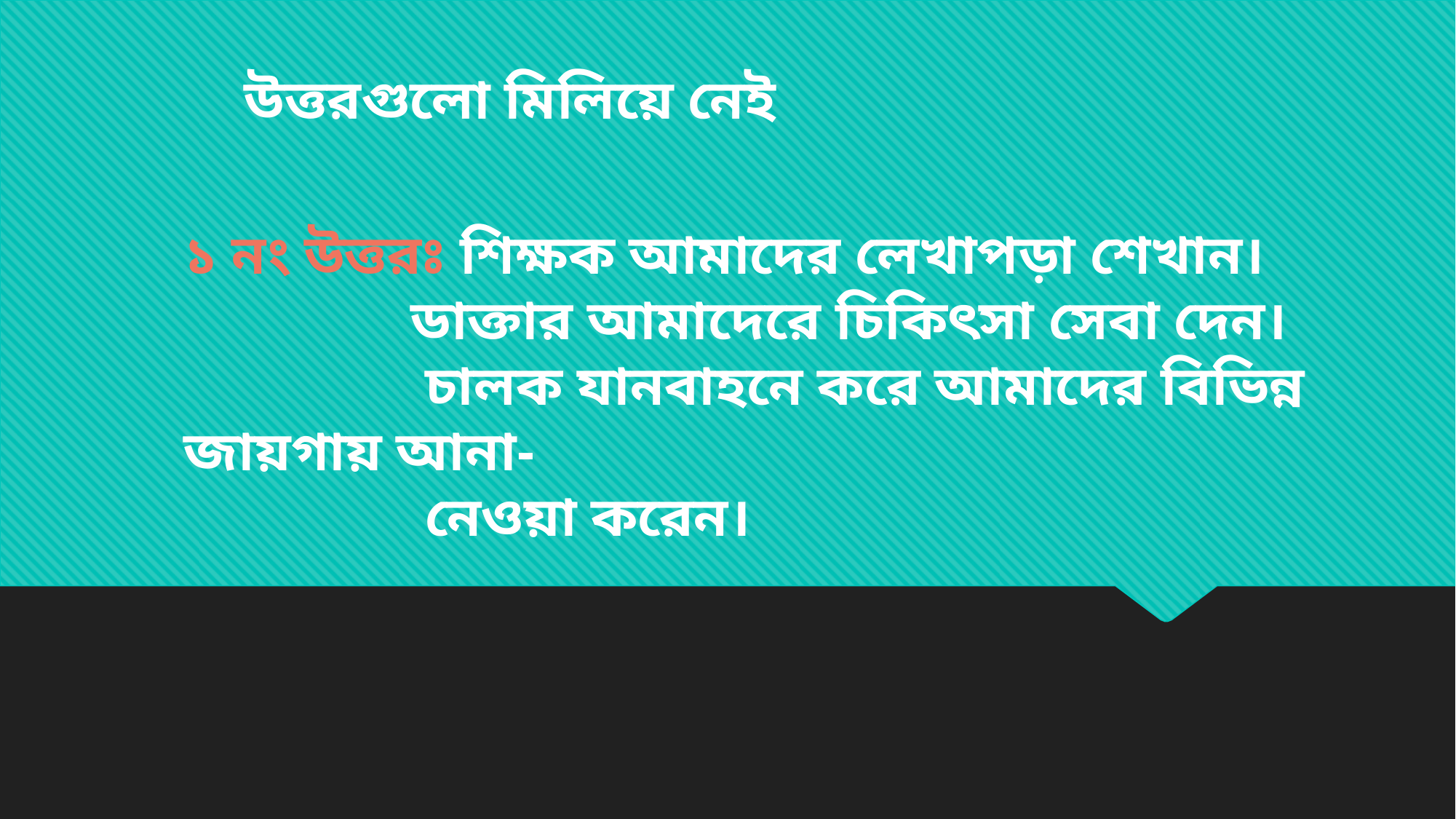

উত্তরগুলো মিলিয়ে নেই
১ নং উত্তরঃ শিক্ষক আমাদের লেখাপড়া শেখান।
                ডাক্তার আমাদেরে চিকিৎসা সেবা দেন।
                 চালক যানবাহনে করে আমাদের বিভিন্ন জায়গায় আনা-
                 নেওয়া করেন।